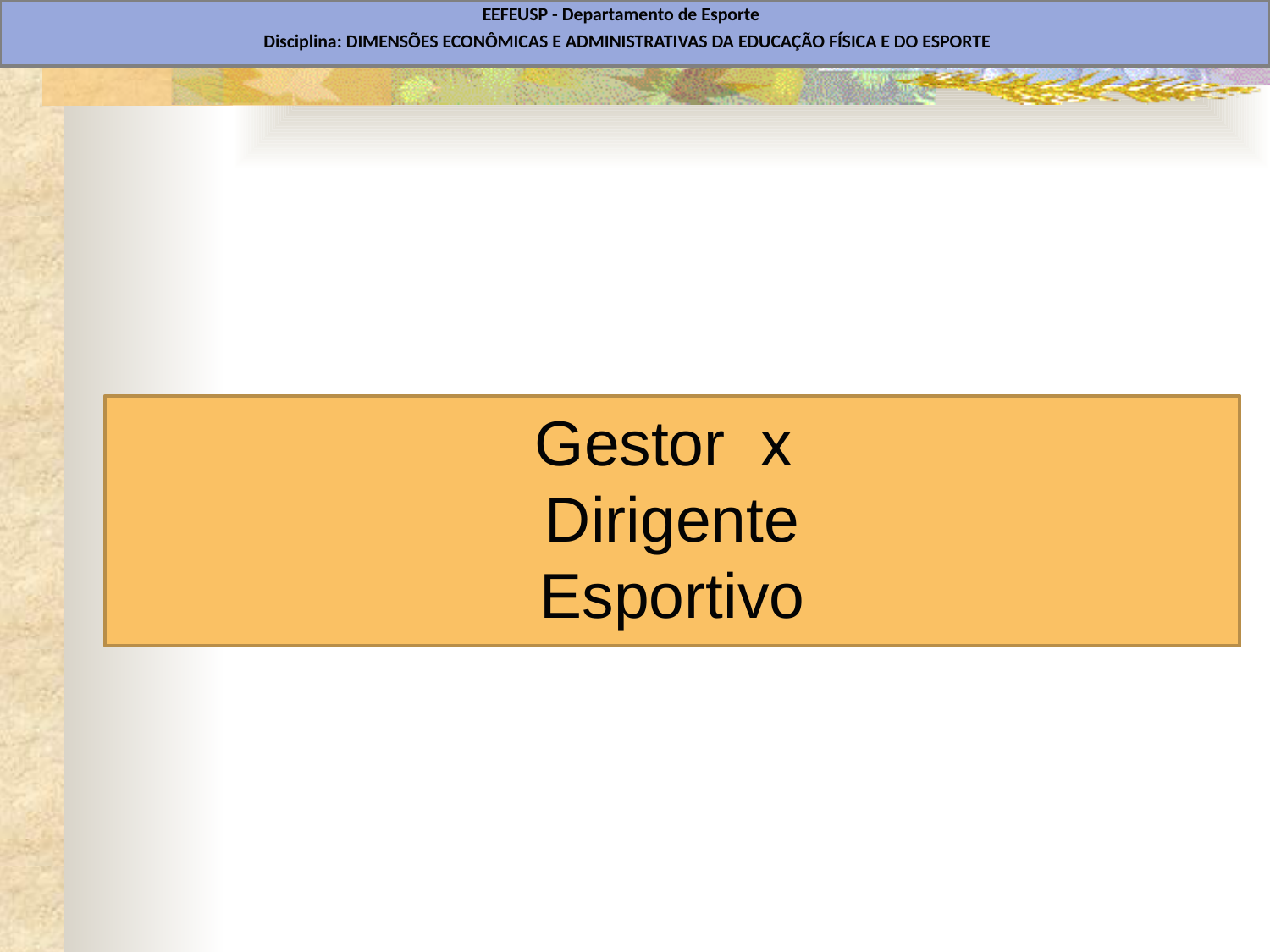

EEFEUSP - Departamento de Esporte
Disciplina: DIMENSÕES ECONÔMICAS E ADMINISTRATIVAS DA EDUCAÇÃO FÍSICA E DO ESPORTE
Gestor  x
Dirigente
 Esportivo